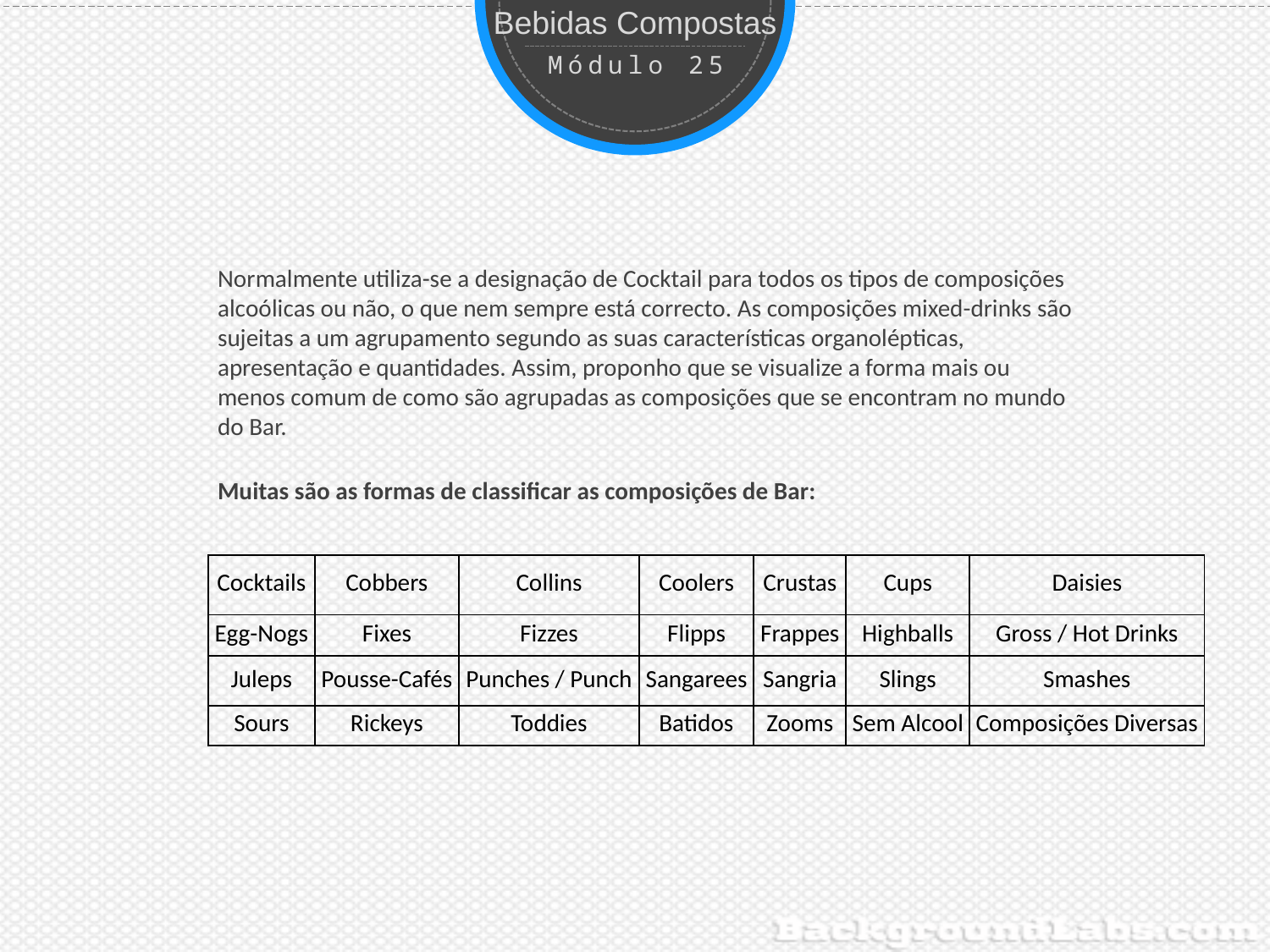

Bebidas Compostas
Módulo 25
Normalmente utiliza-se a designação de Cocktail para todos os tipos de composições alcoólicas ou não, o que nem sempre está correcto. As composições mixed-drinks são sujeitas a um agrupamento segundo as suas características organolépticas, apresentação e quantidades. Assim, proponho que se visualize a forma mais ou menos comum de como são agrupadas as composições que se encontram no mundo do Bar.
Muitas são as formas de classificar as composições de Bar:
| Cocktails | Cobbers | Collins | Coolers | Crustas | Cups | Daisies |
| --- | --- | --- | --- | --- | --- | --- |
| Egg-Nogs | Fixes | Fizzes | Flipps | Frappes | Highballs | Gross / Hot Drinks |
| Juleps | Pousse-Cafés | Punches / Punch | Sangarees | Sangria | Slings | Smashes |
| Sours | Rickeys | Toddies | Batidos | Zooms | Sem Alcool | Composições Diversas |